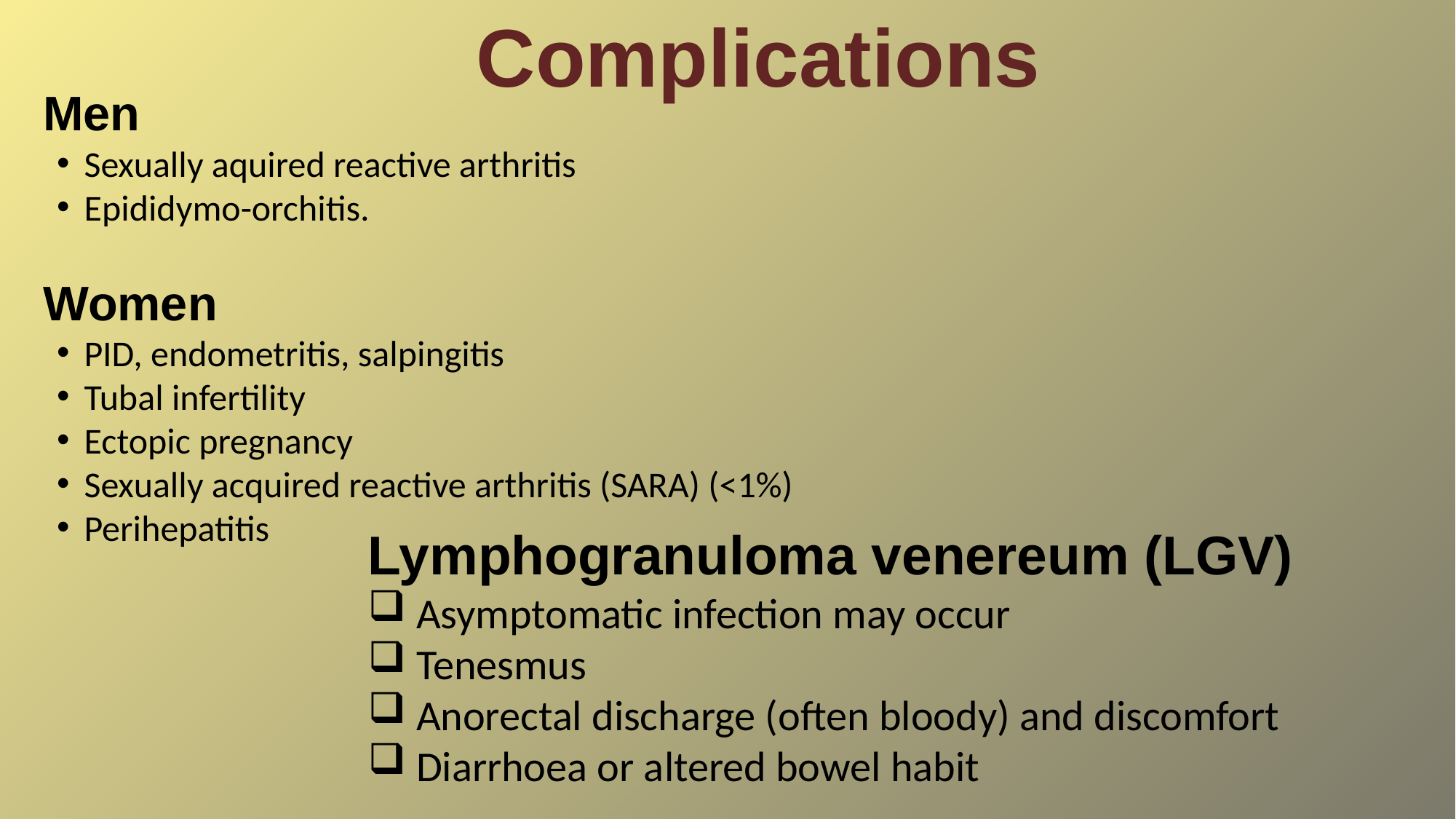

Complications
Men
Sexually aquired reactive arthritis
Epididymo-orchitis.

Women
PID, endometritis, salpingitis
Tubal infertility
Ectopic pregnancy
Sexually acquired reactive arthritis (SARA) (<1%)
Perihepatitis

Lymphogranuloma venereum (LGV)
Asymptomatic infection may occur
Tenesmus
Anorectal discharge (often bloody) and discomfort
Diarrhoea or altered bowel habit